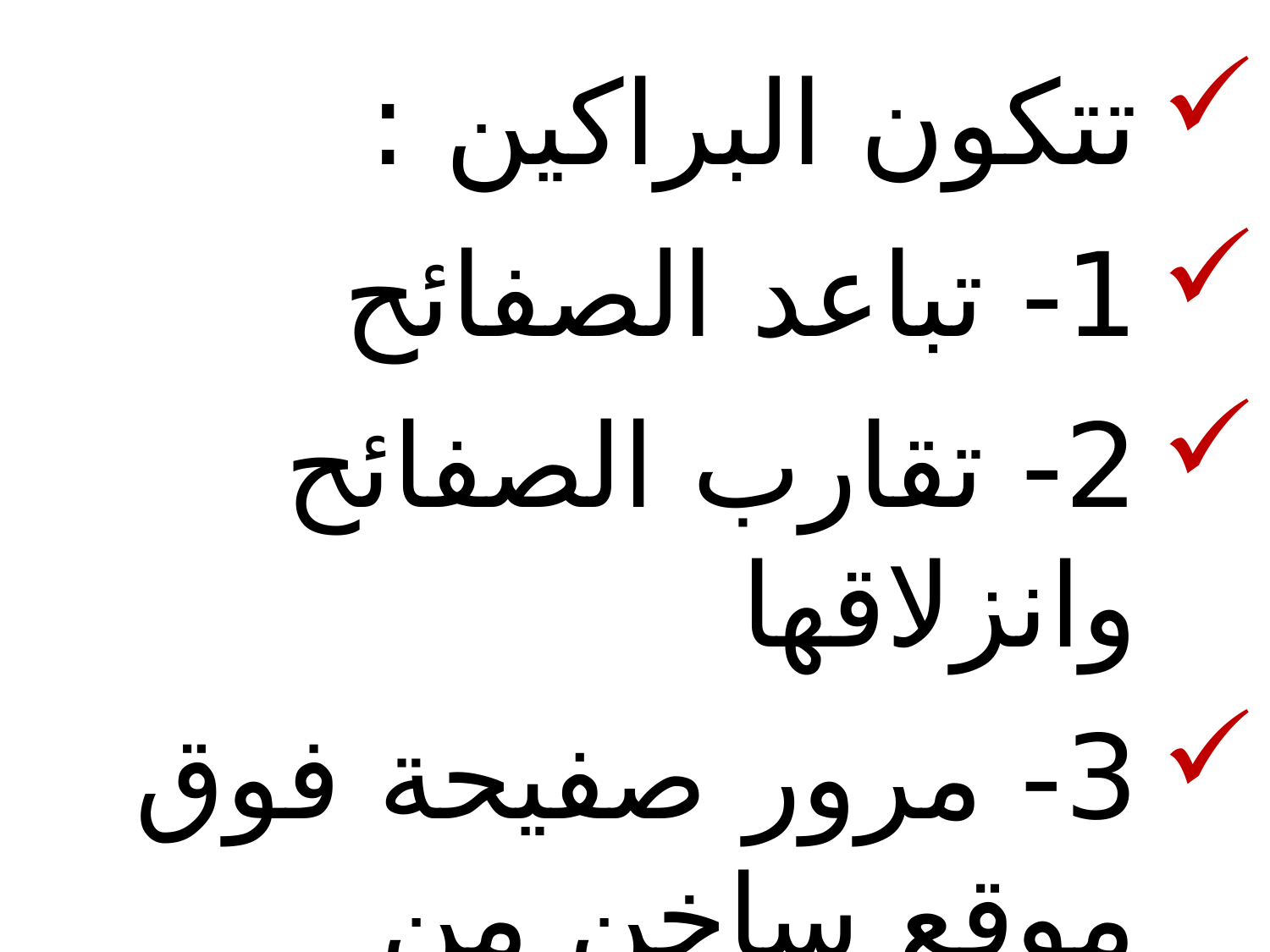

تتكون البراكين :
1- تباعد الصفائح
2- تقارب الصفائح وانزلاقها
3- مرور صفيحة فوق موقع ساخن من الوشاح